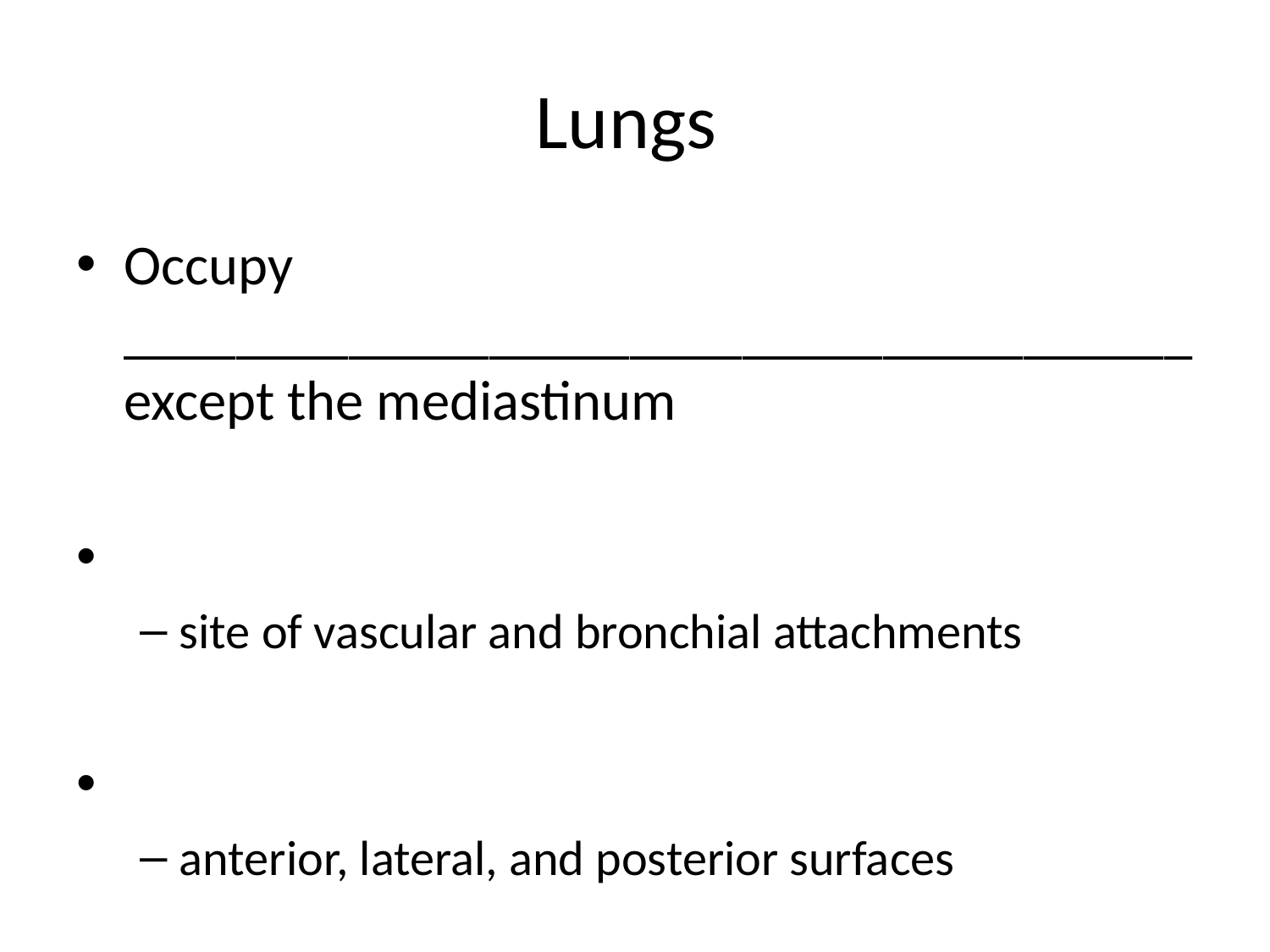

# Lungs
Occupy ______________________________________ except the mediastinum

site of vascular and bronchial attachments

anterior, lateral, and posterior surfaces